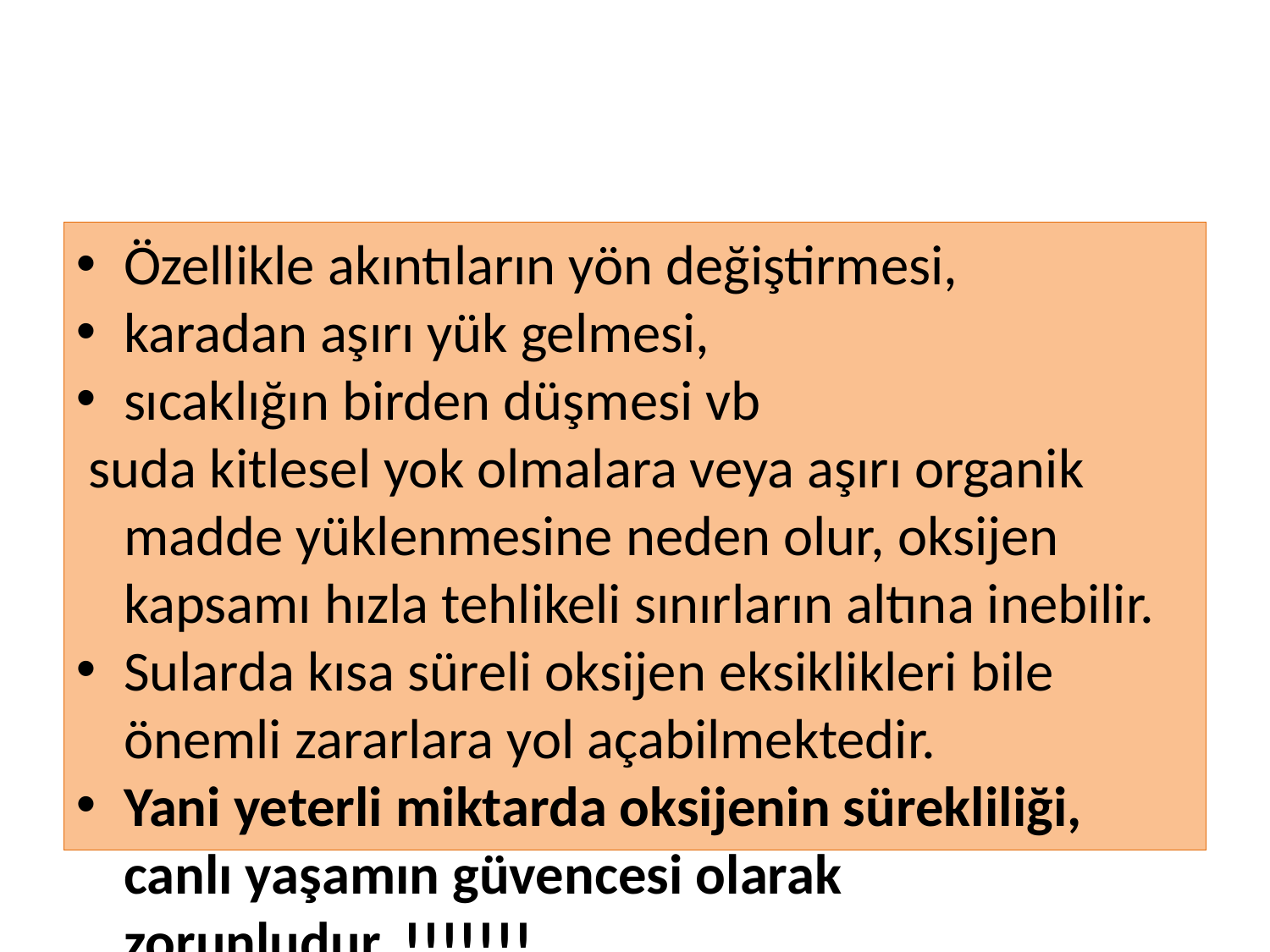

Özellikle akıntıların yön değiştirmesi,
karadan aşırı yük gelmesi,
sıcaklığın birden düşmesi vb
 suda kitlesel yok olmalara veya aşırı organik madde yüklenmesine neden olur, oksijen kapsamı hızla tehlikeli sınırların altına inebilir.
Sularda kısa süreli oksijen eksiklikleri bile önemli zararlara yol açabilmektedir.
Yani yeterli miktarda oksijenin sürekliliği, canlı yaşamın güvencesi olarak zorunludur. !!!!!!!